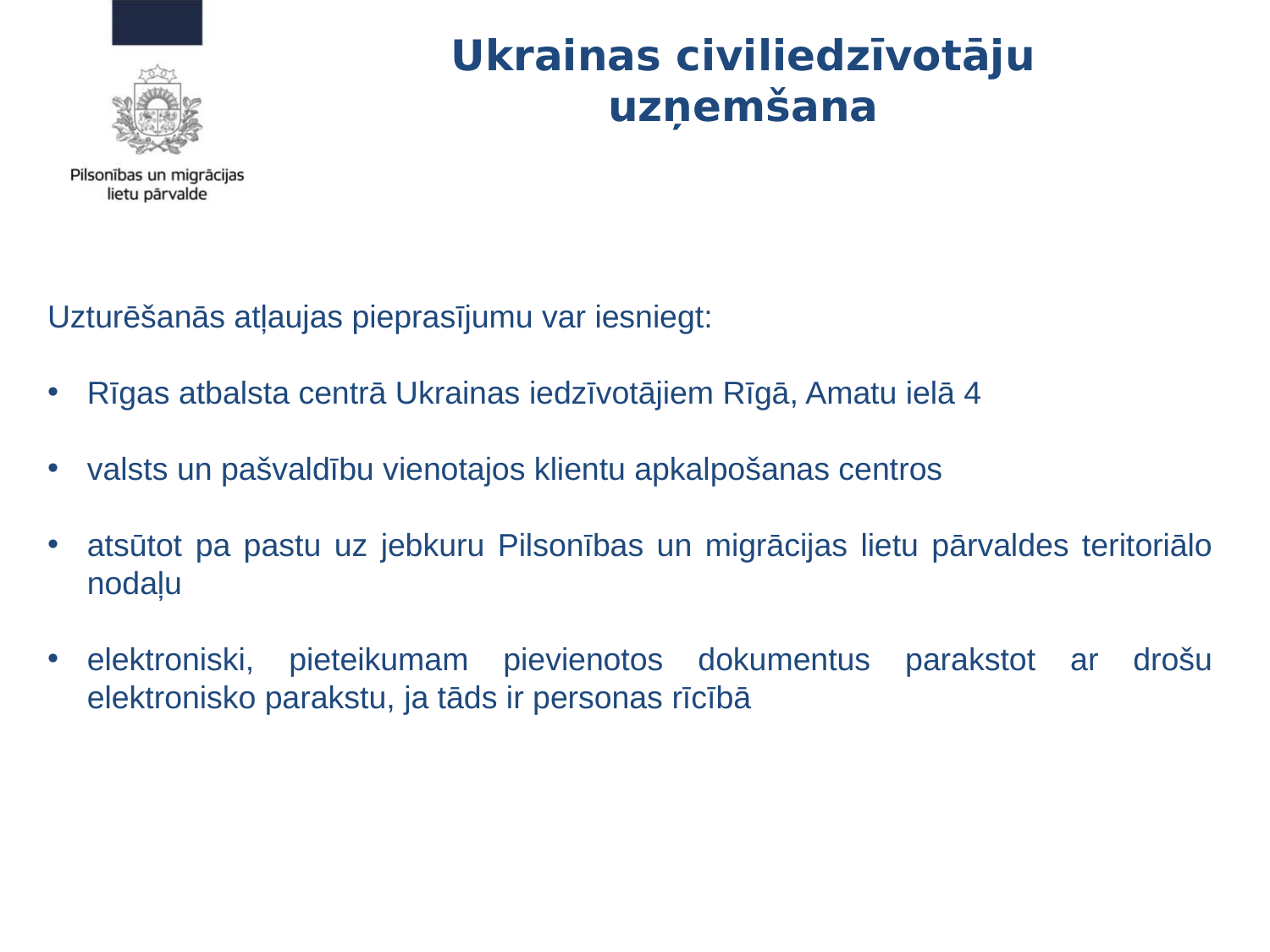

# Ukrainas civiliedzīvotāju uzņemšana
Uzturēšanās atļaujas pieprasījumu var iesniegt:

Rīgas atbalsta centrā Ukrainas iedzīvotājiem Rīgā, Amatu ielā 4

valsts un pašvaldību vienotajos klientu apkalpošanas centros

atsūtot pa pastu uz jebkuru Pilsonības un migrācijas lietu pārvaldes teritoriālo nodaļu

elektroniski, pieteikumam pievienotos dokumentus parakstot ar drošu elektronisko parakstu, ja tāds ir personas rīcībā